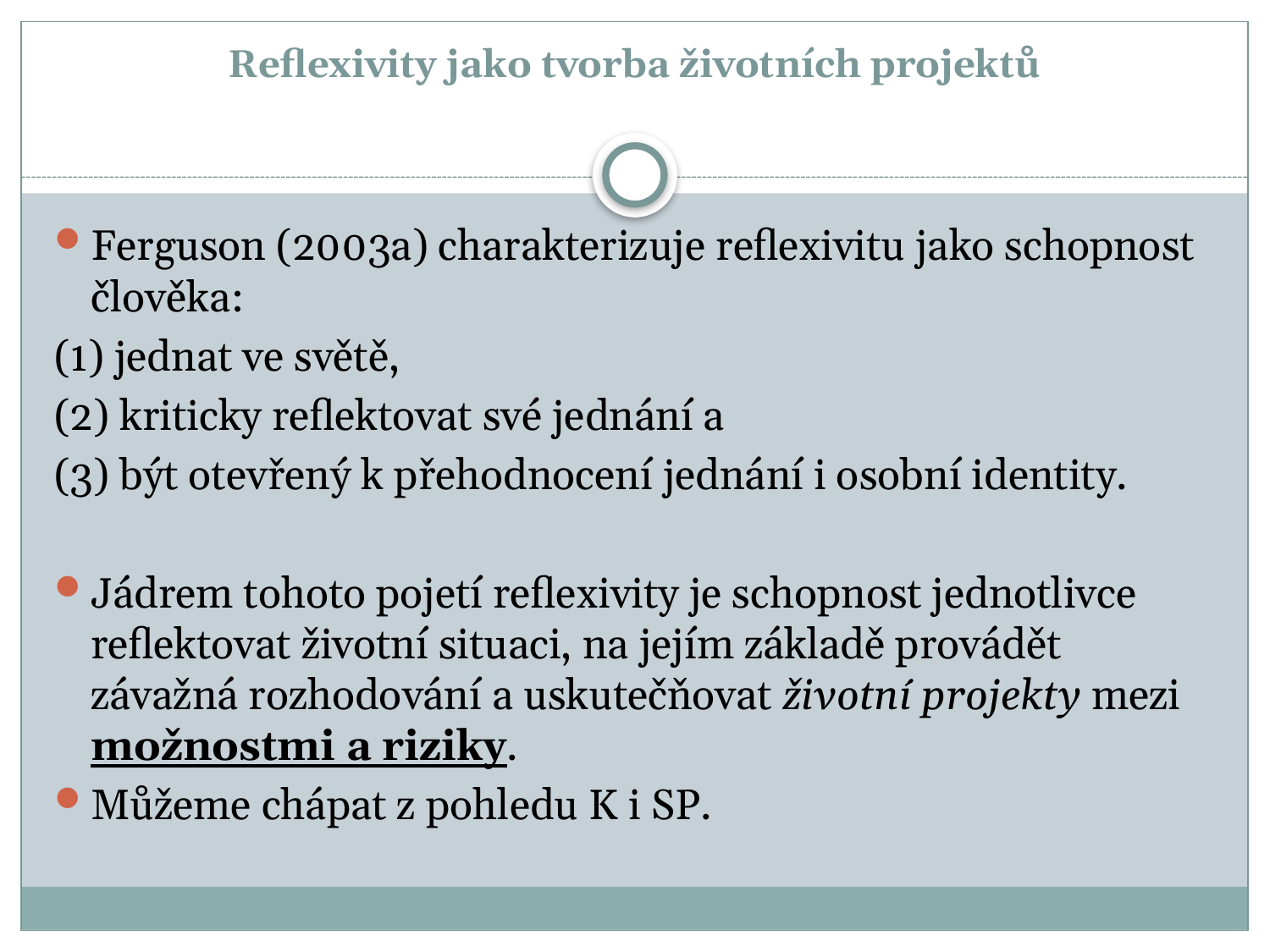

# Reflexivity jako tvorba životních projektů
Ferguson (2003a) charakterizuje reflexivitu jako schopnost člověka:
(1) jednat ve světě,
(2) kriticky reflektovat své jednání a
(3) být otevřený k přehodnocení jednání i osobní identity.

Jádrem tohoto pojetí reflexivity je schopnost jednotlivce reflektovat životní situaci, na jejím základě provádět závažná rozhodování a uskutečňovat životní projekty mezi možnostmi a riziky.
Můžeme chápat z pohledu K i SP.